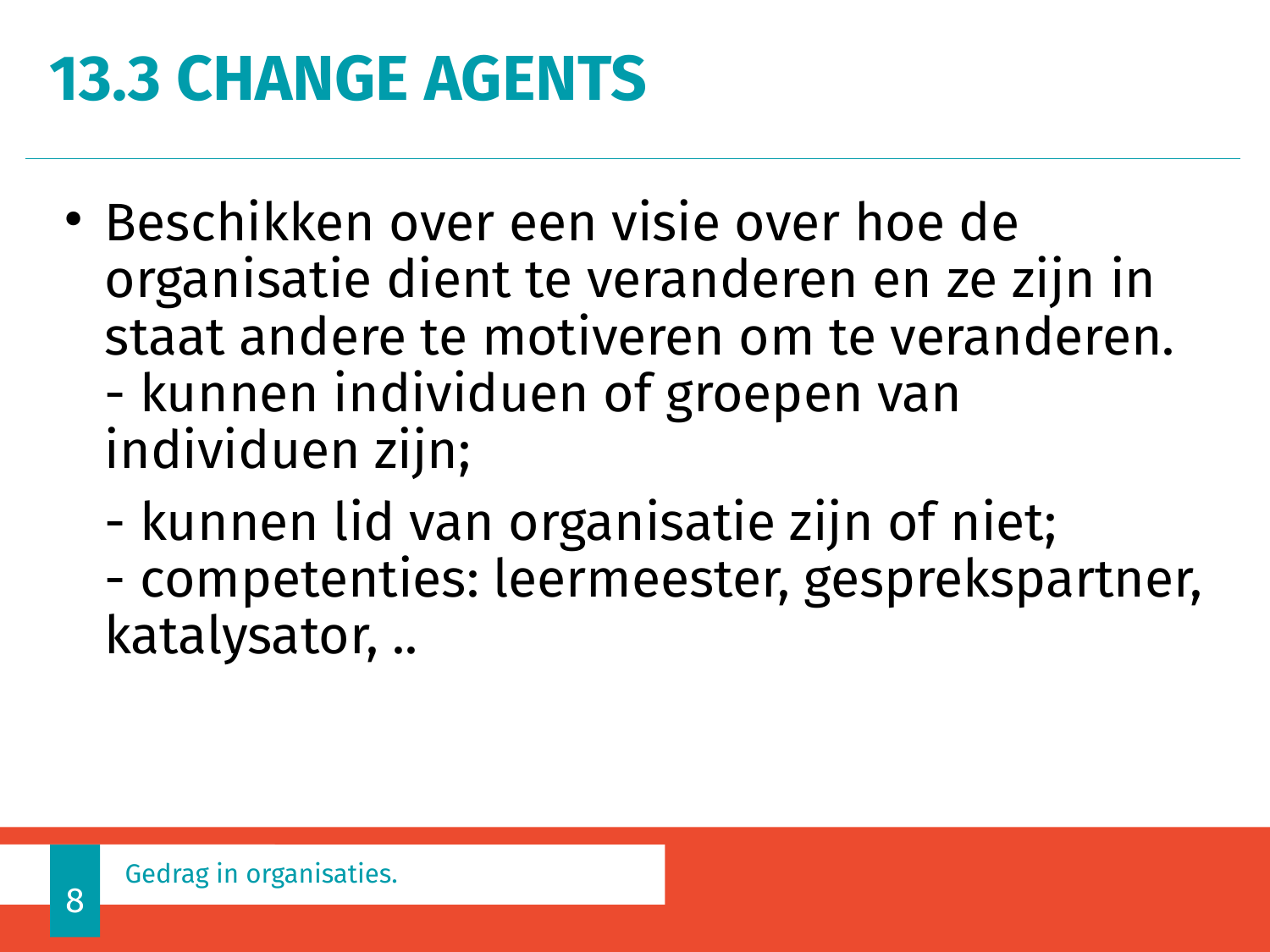

# 13.3 Change agents
Beschikken over een visie over hoe de organisatie dient te veranderen en ze zijn in staat andere te motiveren om te veranderen.
- kunnen individuen of groepen van individuen zijn;
	- kunnen lid van organisatie zijn of niet;
- competenties: leermeester, gesprekspartner, katalysator, ..
8
Gedrag in organisaties.